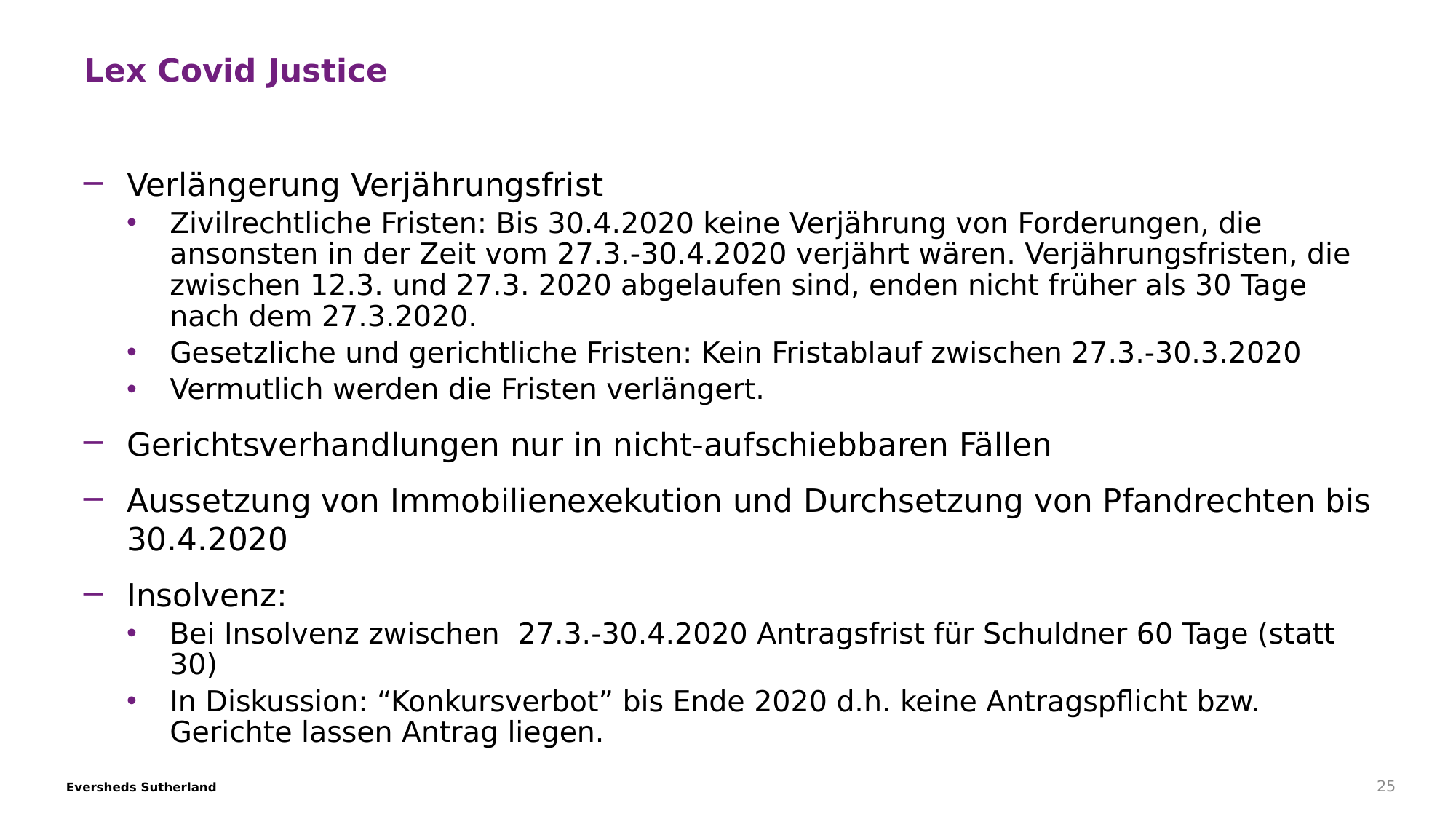

# Lex Covid Justice

Verlängerung Verjährungsfrist
Zivilrechtliche Fristen: Bis 30.4.2020 keine Verjährung von Forderungen, die ansonsten in der Zeit vom 27.3.-30.4.2020 verjährt wären. Verjährungsfristen, die zwischen 12.3. und 27.3. 2020 abgelaufen sind, enden nicht früher als 30 Tage nach dem 27.3.2020.
Gesetzliche und gerichtliche Fristen: Kein Fristablauf zwischen 27.3.-30.3.2020
Vermutlich werden die Fristen verlängert.
Gerichtsverhandlungen nur in nicht-aufschiebbaren Fällen
Aussetzung von Immobilienexekution und Durchsetzung von Pfandrechten bis 30.4.2020
Insolvenz:
Bei Insolvenz zwischen  27.3.-30.4.2020 Antragsfrist für Schuldner 60 Tage (statt 30)
In Diskussion: “Konkursverbot” bis Ende 2020 d.h. keine Antragspflicht bzw. Gerichte lassen Antrag liegen.
25